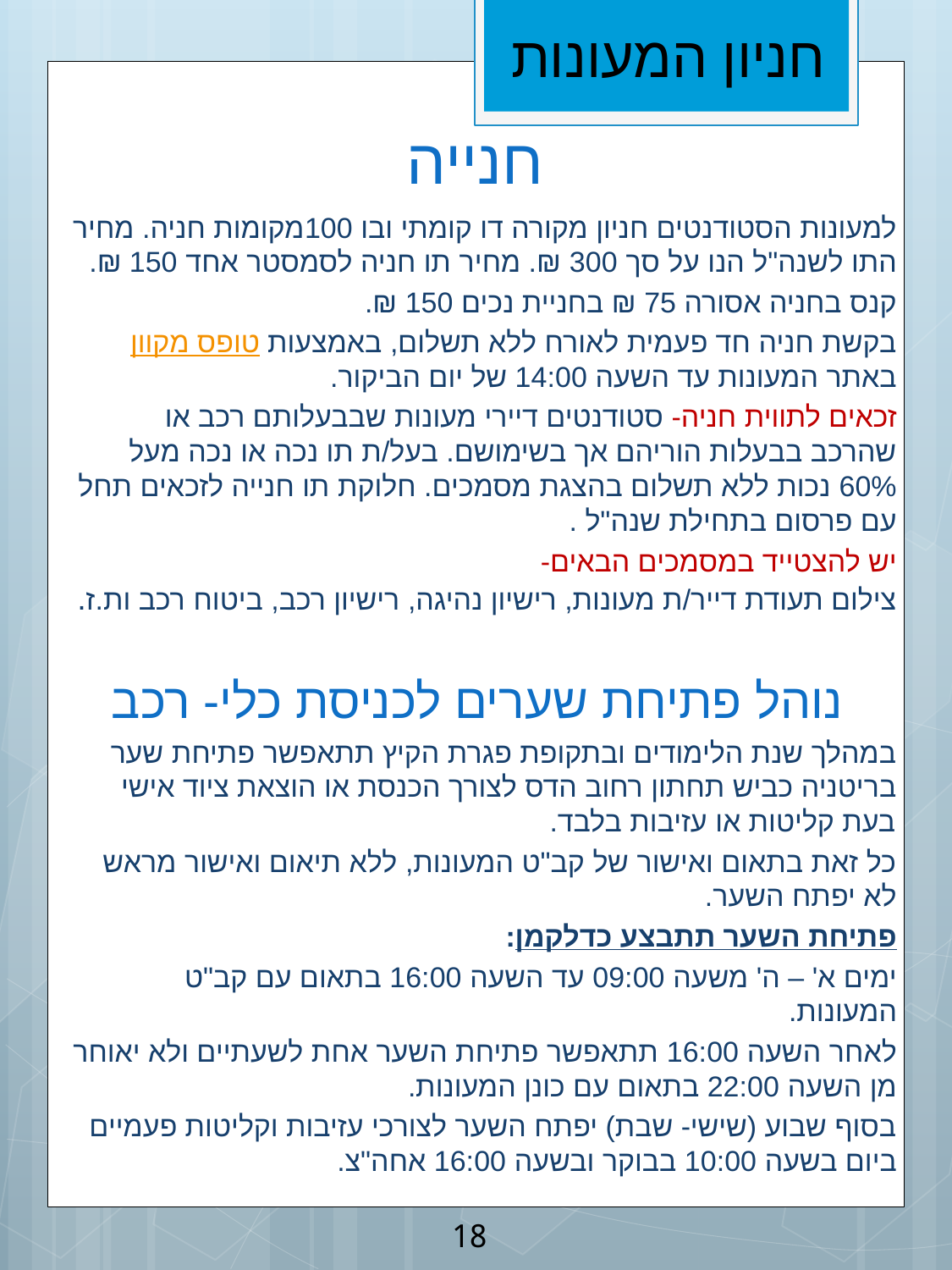

חניון המעונות
חנייה
למעונות הסטודנטים חניון מקורה דו קומתי ובו 100מקומות חניה. מחיר התו לשנה"ל הנו על סך 300 ₪. מחיר תו חניה לסמסטר אחד 150 ₪.
קנס בחניה אסורה 75 ₪ בחניית נכים 150 ₪.
בקשת חניה חד פעמית לאורח ללא תשלום, באמצעות טופס מקוון באתר המעונות עד השעה 14:00 של יום הביקור.
זכאים לתווית חניה- סטודנטים דיירי מעונות שבבעלותם רכב או שהרכב בבעלות הוריהם אך בשימושם. בעל/ת תו נכה או נכה מעל 60% נכות ללא תשלום בהצגת מסמכים. חלוקת תו חנייה לזכאים תחל עם פרסום בתחילת שנה"ל .
יש להצטייד במסמכים הבאים-
צילום תעודת דייר/ת מעונות, רישיון נהיגה, רישיון רכב, ביטוח רכב ות.ז.

 נוהל פתיחת שערים לכניסת כלי- רכב
במהלך שנת הלימודים ובתקופת פגרת הקיץ תתאפשר פתיחת שער בריטניה כביש תחתון רחוב הדס לצורך הכנסת או הוצאת ציוד אישי בעת קליטות או עזיבות בלבד.
כל זאת בתאום ואישור של קב"ט המעונות, ללא תיאום ואישור מראש לא יפתח השער.
פתיחת השער תתבצע כדלקמן:
ימים א' – ה' משעה 09:00 עד השעה 16:00 בתאום עם קב"ט המעונות.
לאחר השעה 16:00 תתאפשר פתיחת השער אחת לשעתיים ולא יאוחר מן השעה 22:00 בתאום עם כונן המעונות.
בסוף שבוע (שישי- שבת) יפתח השער לצורכי עזיבות וקליטות פעמיים ביום בשעה 10:00 בבוקר ובשעה 16:00 אחה"צ.

18